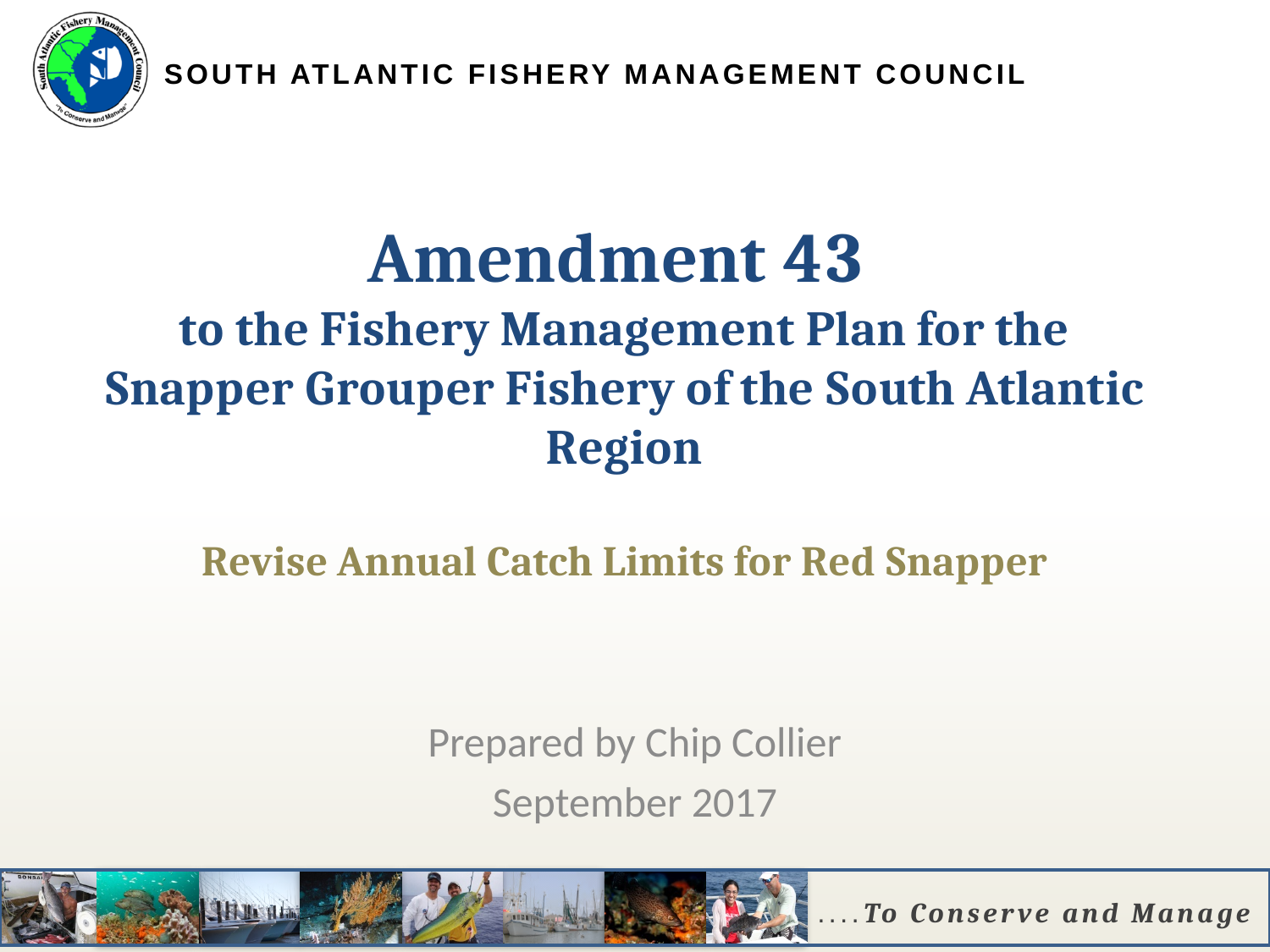

# Amendment 43 to the Fishery Management Plan for the Snapper Grouper Fishery of the South Atlantic Region Revise Annual Catch Limits for Red Snapper
Prepared by Chip Collier
September 2017